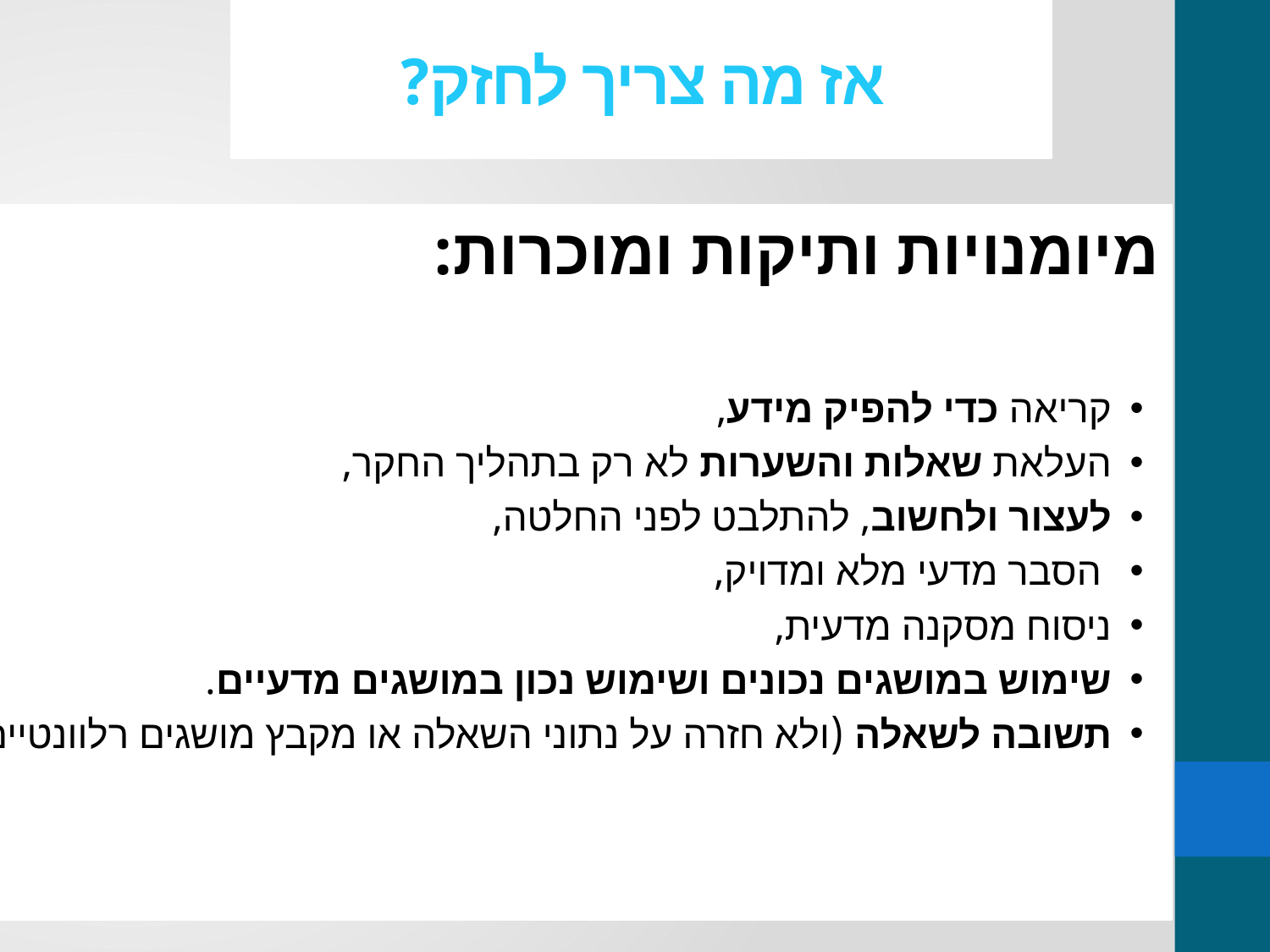

# אז מה צריך לחזק?
מיומנויות ותיקות ומוכרות:

קריאה כדי להפיק מידע,
העלאת שאלות והשערות לא רק בתהליך החקר,
לעצור ולחשוב, להתלבט לפני החלטה,
 הסבר מדעי מלא ומדויק,
ניסוח מסקנה מדעית,
שימוש במושגים נכונים ושימוש נכון במושגים מדעיים.
תשובה לשאלה (ולא חזרה על נתוני השאלה או מקבץ מושגים רלוונטיים)